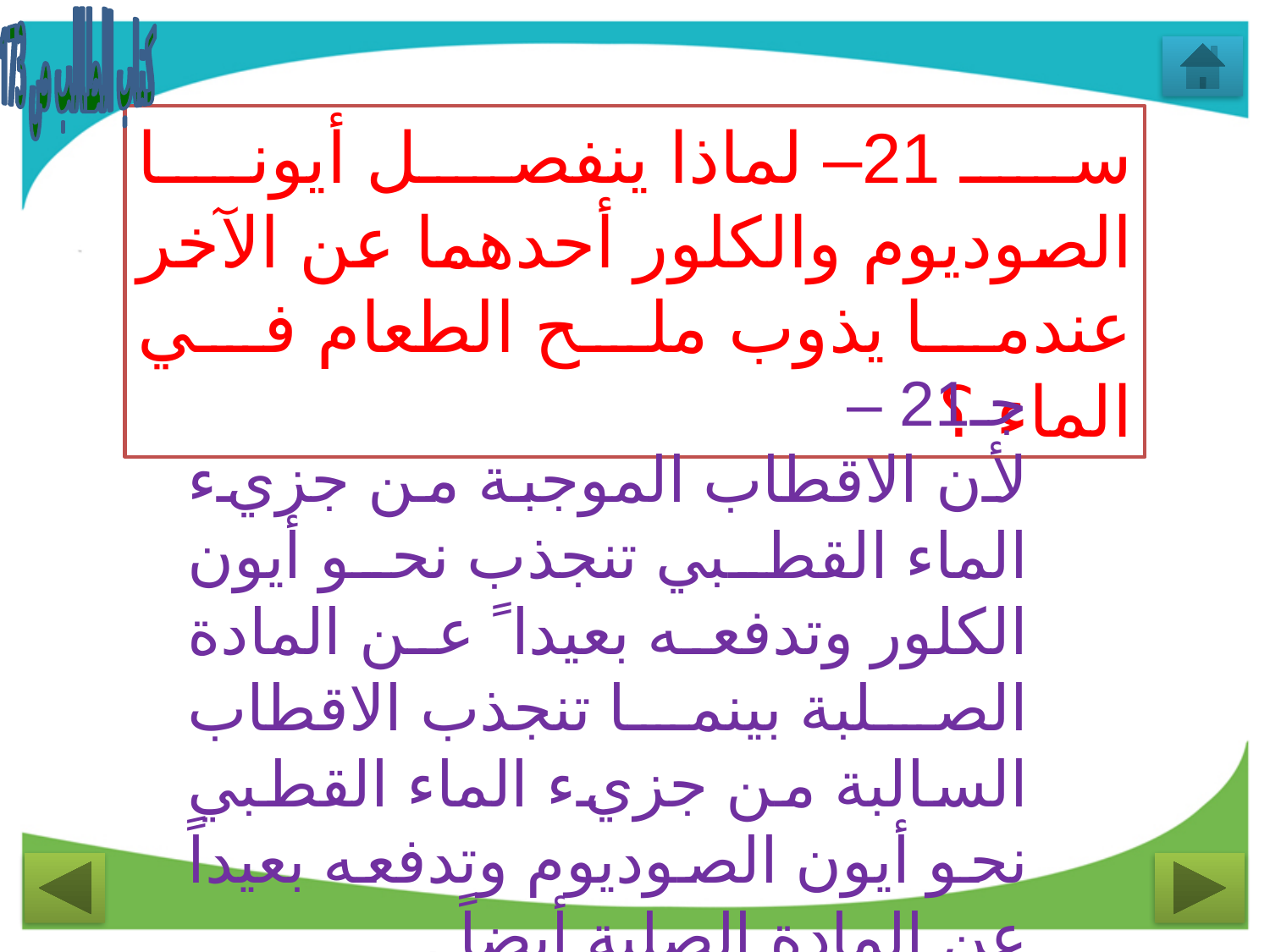

كتاب الطالب ص 173

سـ 21– لماذا ينفصل أيونا الصوديوم والكلور أحدهما عن الآخر عندما يذوب ملح الطعام في الماء ؟
جـ21 –
لأن الاقطاب الموجبة من جزيء الماء القطبي تنجذب نحو أيون الكلور وتدفعه بعيدا ً عن المادة الصلبة بينما تنجذب الاقطاب السالبة من جزيء الماء القطبي نحو أيون الصوديوم وتدفعه بعيداً عن المادة الصلبة أيضاً .